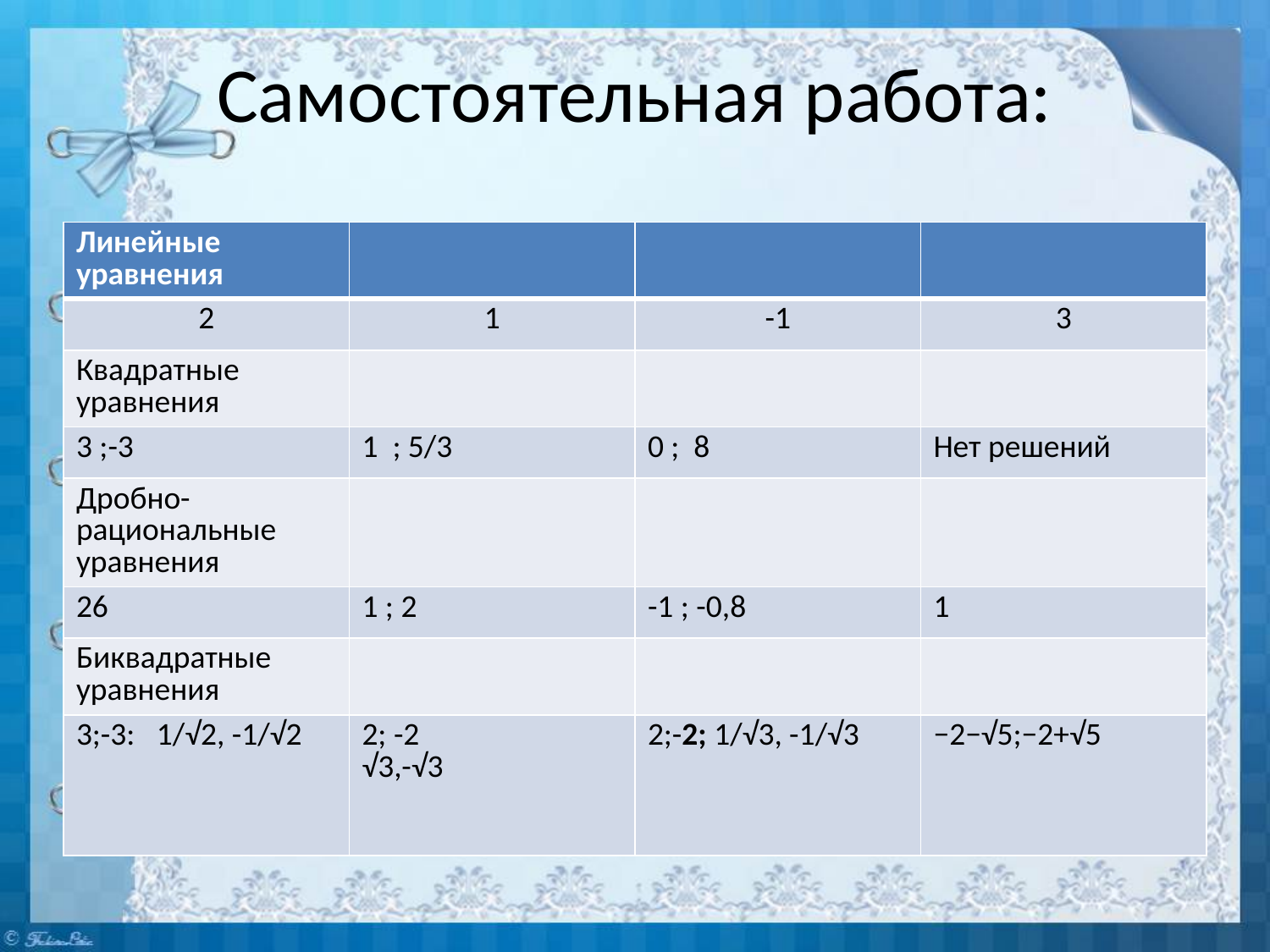

# Самостоятельная работа:
| Линейные уравнения |  |  |  |
| --- | --- | --- | --- |
| 2 | 1 | -1 | 3 |
| Квадратные уравнения |  |  |  |
| 3 ;-3 | 1 ; 5/3 | 0 ; 8 | Нет решений |
| Дробно-рациональные уравнения |  |  |  |
| 26 | 1 ; 2 | -1 ; -0,8 | 1 |
| Биквадратные уравнения |  |  |  |
| 3;-3: 1/√2, -1/√2 | 2; -2 √3,-√3 | 2;-2; 1/√3, -1/√3 | −2−√5;−2+√5 |